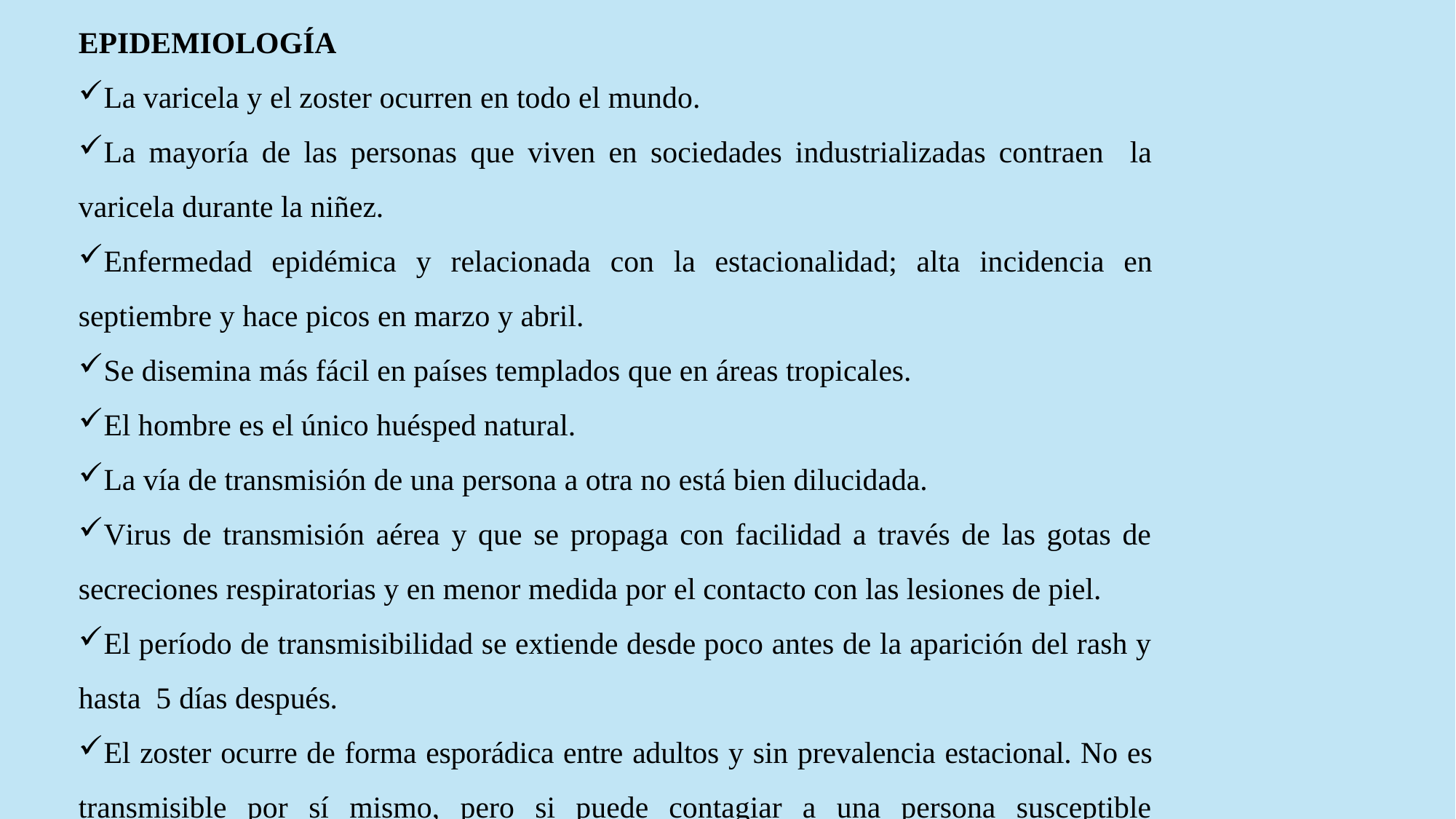

EPIDEMIOLOGÍA
La varicela y el zoster ocurren en todo el mundo.
La mayoría de las personas que viven en sociedades industrializadas contraen  la varicela durante la niñez.
Enfermedad epidémica y relacionada con la estacionalidad; alta incidencia en septiembre y hace picos en marzo y abril.
Se disemina más fácil en países templados que en áreas tropicales.
El hombre es el único huésped natural.
La vía de transmisión de una persona a otra no está bien dilucidada.
Virus de transmisión aérea y que se propaga con facilidad a través de las gotas de secreciones respiratorias y en menor medida por el contacto con las lesiones de piel.
El período de transmisibilidad se extiende desde poco antes de la aparición del rash y hasta  5 días después.
El zoster ocurre de forma esporádica entre adultos y sin prevalencia estacional. No es transmisible por sí mismo, pero si puede contagiar a una persona susceptible produciéndole varicela, incluso iniciar brotes extensos.
La varicela es una enfermedad benigna, las muertes pueden ocurrir en un 7 y un 28 % de los casos de niños con leucemia y otras enfermedades inmunosupresoras, aunque con la terapia antiviral esta cifra ha disminuido.
No existen evidencias de que factores socioeconómicos afecten la incidencia de la infección por el VVZ.
Para la profilaxis de la infección por el VVZ en niños con alto riesgo e historia de exposición y en embarazadas, se ha usado inmunoglobulina específica contra el virus. Esta debe ser administrada lo más cerca posible a la fecha de exposición.
Otro método alternativo es la vacuna de virus vivo atenuado que ha sido empleada con éxito en Japón desde hace más de 25 años y en Estados Unidos fue aprobada hace 5 años. El tratamiento con aciclovir también ha contribuido a controlar la infección en niños inmunodeficientes.